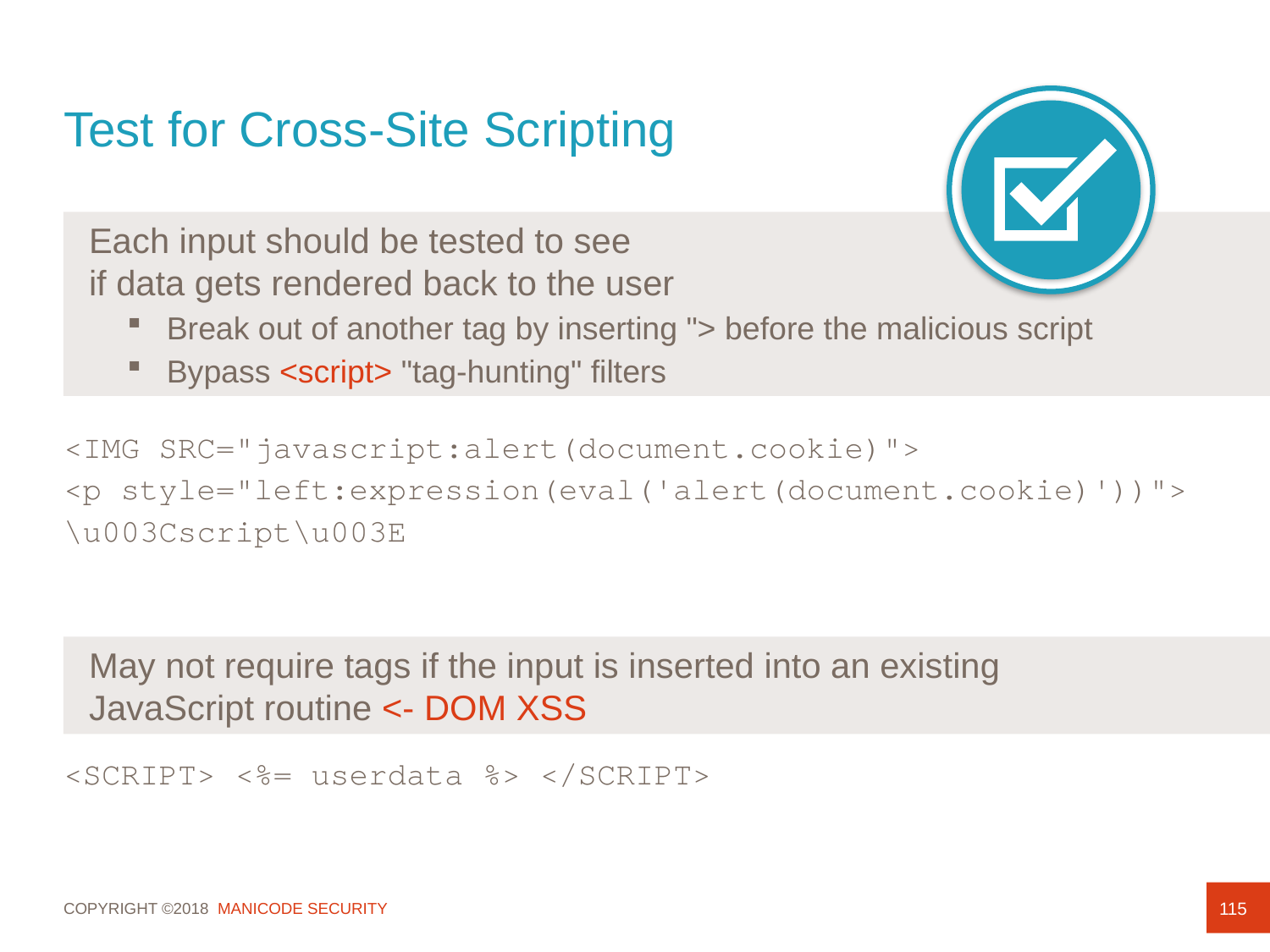

# Test for Cross-Site Scripting

Each input should be tested to see
if data gets rendered back to the user
Break out of another tag by inserting "> before the malicious script
Bypass <script> "tag-hunting" filters
<IMG SRC="javascript:alert(document.cookie)">
<p style="left:expression(eval('alert(document.cookie)'))">
\u003Cscript\u003E
May not require tags if the input is inserted into an existing
JavaScript routine <- DOM XSS
<SCRIPT> <%= userdata %> </SCRIPT>
115